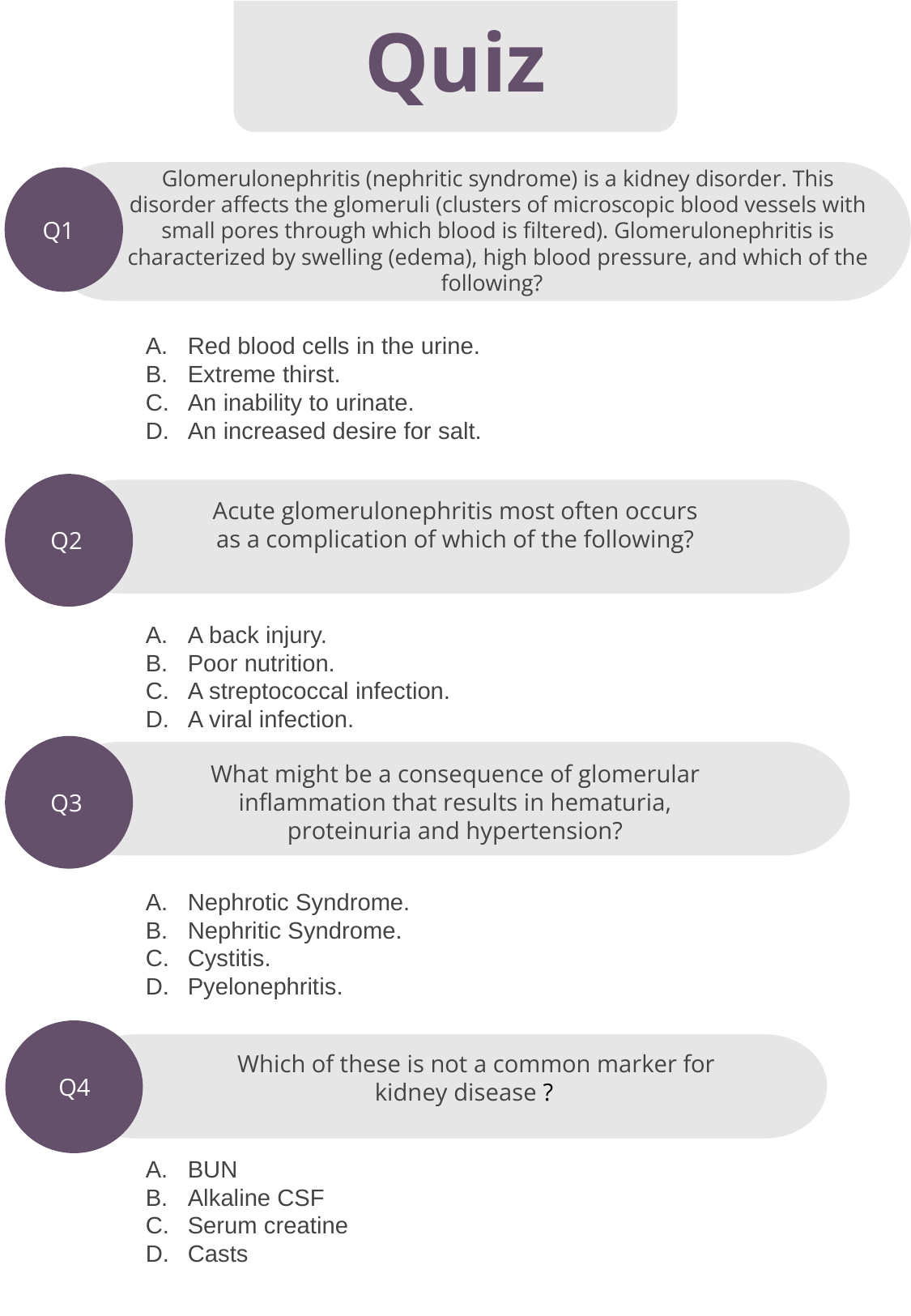

Quiz
Glomerulonephritis (nephritic syndrome) is a kidney disorder. This disorder affects the glomeruli (clusters of microscopic blood vessels with small pores through which blood is filtered). Glomerulonephritis is characterized by swelling (edema), high blood pressure, and which of the following?

     Q1
Red blood cells in the urine.
Extreme thirst.
An inability to urinate.
An increased desire for salt.
Q2

Acute glomerulonephritis most often occurs as a complication of which of the following?
A back injury.
Poor nutrition.
A streptococcal infection.
A viral infection.
Q3

What might be a consequence of glomerular inflammation that results in hematuria, proteinuria and hypertension?
Nephrotic Syndrome.
Nephritic Syndrome.
Cystitis.
Pyelonephritis.
 Q4

    Which of these is not a common marker for kidney disease ?
BUN
Alkaline CSF
Serum creatine
Casts